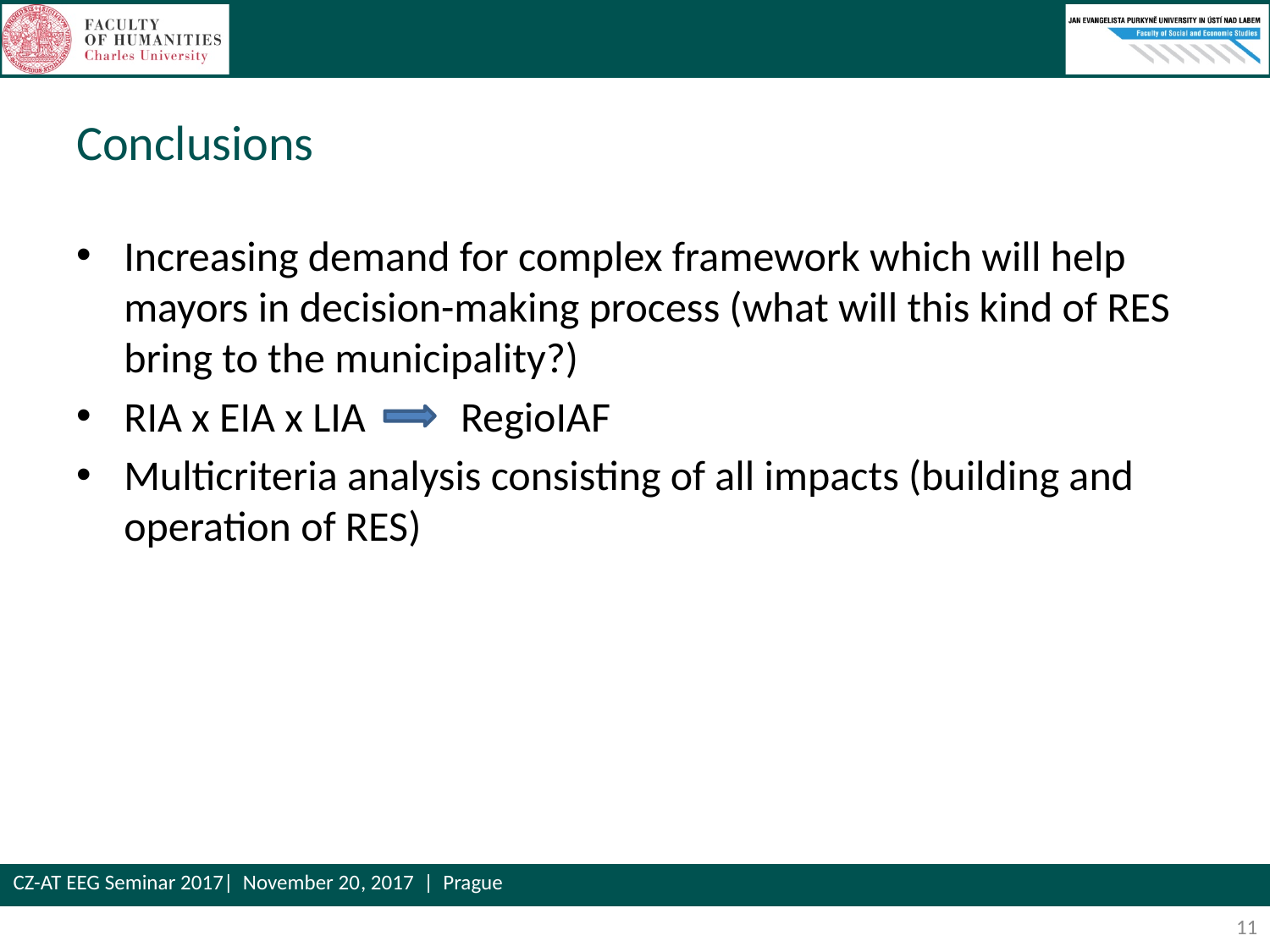

# Conclusions
Increasing demand for complex framework which will help mayors in decision-making process (what will this kind of RES bring to the municipality?)
RIA x EIA x LIA          RegioIAF
Multicriteria analysis consisting of all impacts (building and operation of RES)

CZ-AT EEG Seminar 2017|  November 20, 2017  |  Prague
11